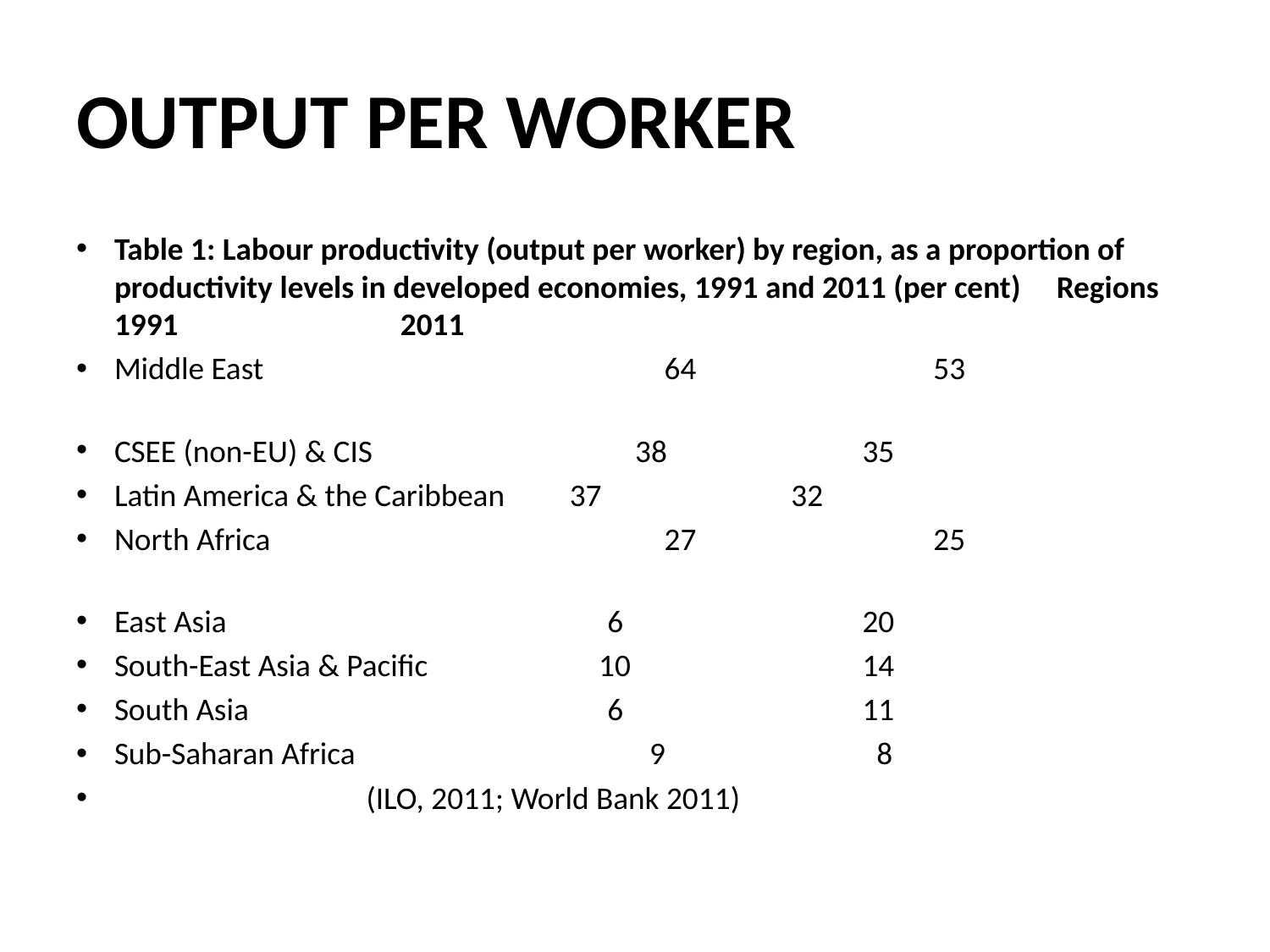

# OUTPUT PER WORKER
Table 1: Labour productivity (output per worker) by region, as a proportion of productivity levels in developed economies, 1991 and 2011 (per cent)     Regions 	1991 	                    2011
Middle East 	                                               64 	                         53
CSEE (non-EU) & CIS 	                                 38 	                         35
Latin America & the Caribbean 	    37 	                         32
North Africa 	                                               27 	                         25
East Asia 	                                                 6 	                         20
South-East Asia & Pacific 	                  10 	                         14
South Asia 	                                                 6 	                         11
Sub-Saharan Africa 	                                   9 	                           8
                                   (ILO, 2011; World Bank 2011)